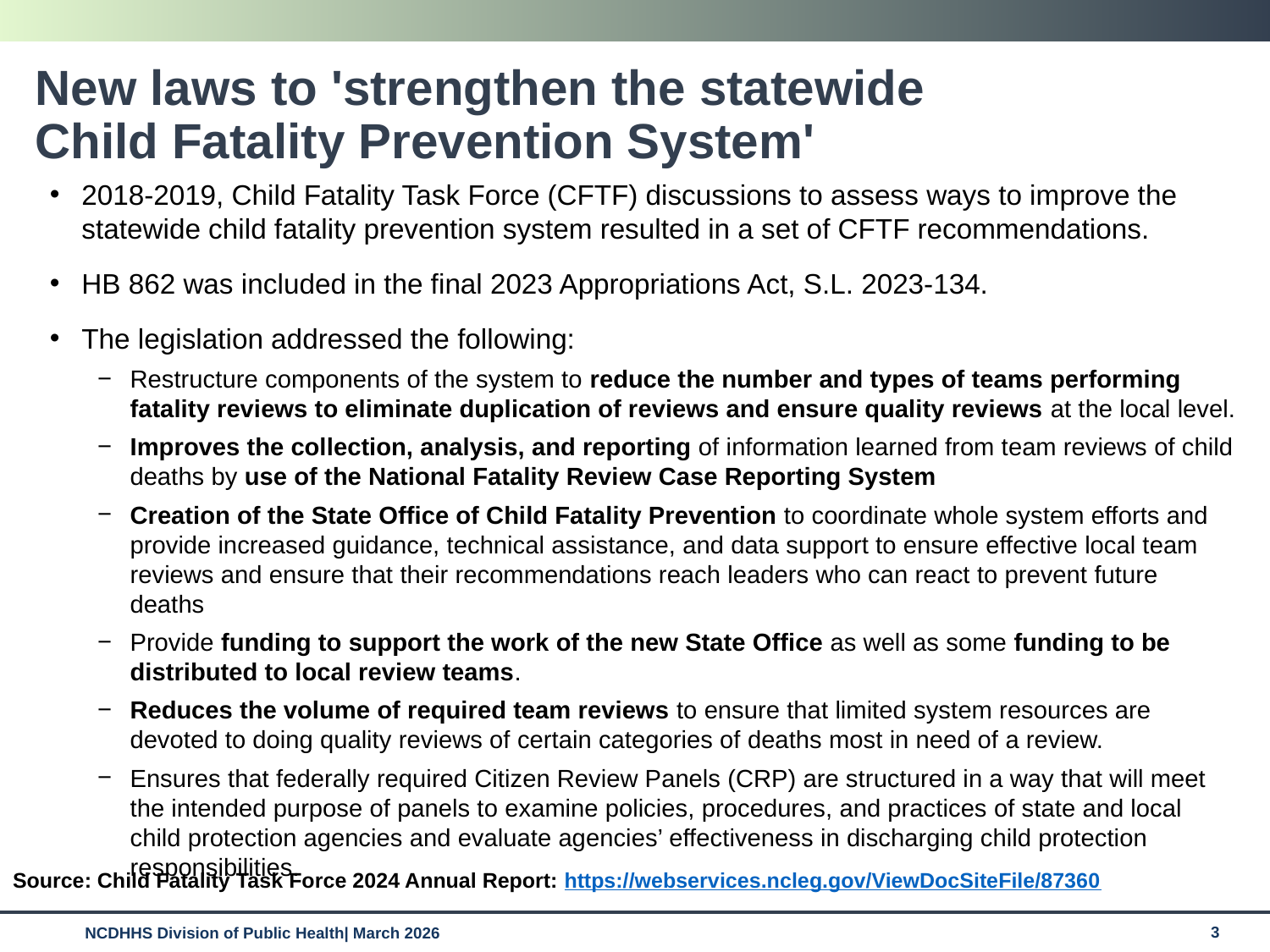

# New laws to 'strengthen the statewide Child Fatality Prevention System'
2018-2019, Child Fatality Task Force (CFTF) discussions to assess ways to improve the statewide child fatality prevention system resulted in a set of CFTF recommendations.
HB 862 was included in the final 2023 Appropriations Act, S.L. 2023-134.
The legislation addressed the following:
Restructure components of the system to reduce the number and types of teams performing fatality reviews to eliminate duplication of reviews and ensure quality reviews at the local level.
Improves the collection, analysis, and reporting of information learned from team reviews of child deaths by use of the National Fatality Review Case Reporting System
Creation of the State Office of Child Fatality Prevention to coordinate whole system efforts and provide increased guidance, technical assistance, and data support to ensure effective local team reviews and ensure that their recommendations reach leaders who can react to prevent future deaths
Provide funding to support the work of the new State Office as well as some funding to be distributed to local review teams.
Reduces the volume of required team reviews to ensure that limited system resources are devoted to doing quality reviews of certain categories of deaths most in need of a review.
Ensures that federally required Citizen Review Panels (CRP) are structured in a way that will meet the intended purpose of panels to examine policies, procedures, and practices of state and local child protection agencies and evaluate agencies’ effectiveness in discharging child protection responsibilities.
Source: Child Fatality Task Force 2024 Annual Report: https://webservices.ncleg.gov/ViewDocSiteFile/87360